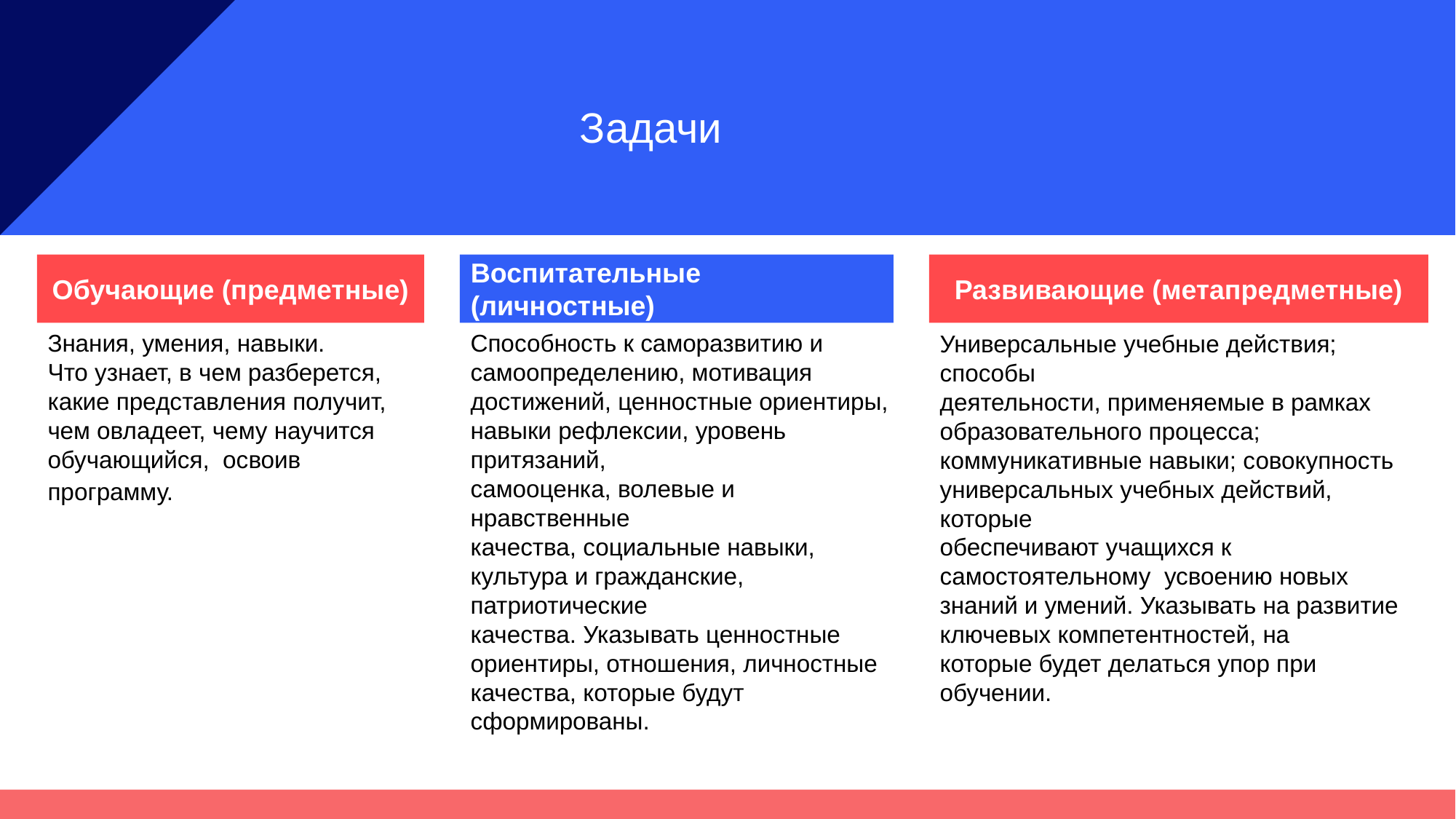

Задачи
Развивающие (метапредметные)
Обучающие (предметные)

Воспитательные (личностные)

Способность к саморазвитию и
самоопределению, мотивация
достижений, ценностные ориентиры,
навыки рефлексии, уровень притязаний,
самооценка, волевые и нравственные
качества, социальные навыки,  культура и гражданские, патриотические
качества. Указывать ценностные ориентиры, отношения, личностные качества, которые будут сформированы.
Знания, умения, навыки.
Что узнает, в чем разберется,
какие представления получит,
чем овладеет, чему научится
обучающийся,  освоив программу.

Универсальные учебные действия; способы
деятельности, применяемые в рамках
образовательного процесса;
коммуникативные навыки; совокупность
универсальных учебных действий, которые
обеспечивают учащихся к самостоятельному  усвоению новых знаний и умений. Указывать на развитие ключевых компетентностей, на
которые будет делаться упор при обучении.